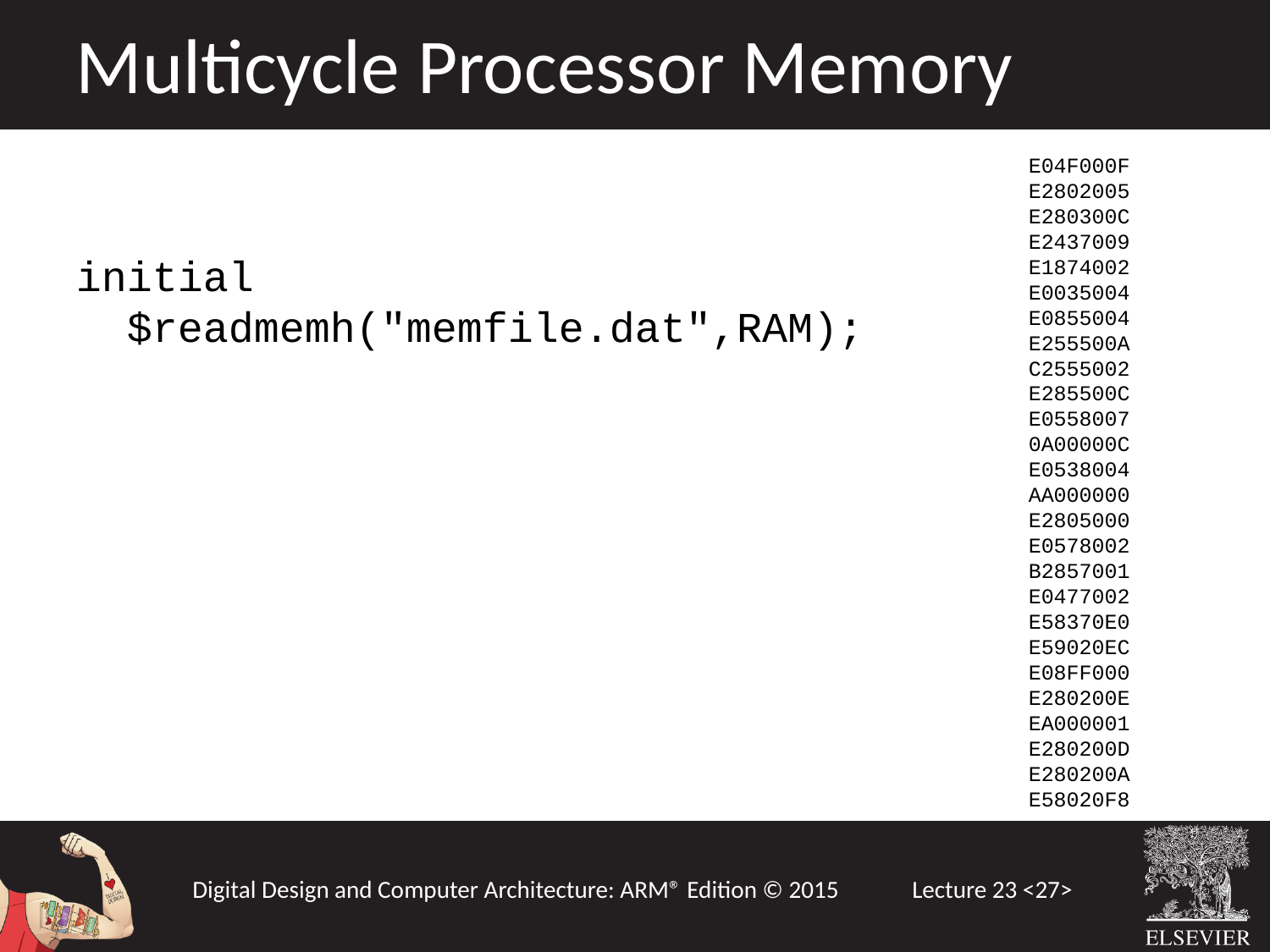

Multicycle Processor Memory

E04F000F E2802005 E280300C E2437009 E1874002 E0035004 E0855004 E255500A C2555002 E285500C E0558007 0A00000C E0538004 AA000000 E2805000 E0578002 B2857001 E0477002 E58370E0 E59020EC E08FF000 E280200E EA000001 E280200D E280200A E58020F8
initial
  $readmemh("memfile.dat",RAM);